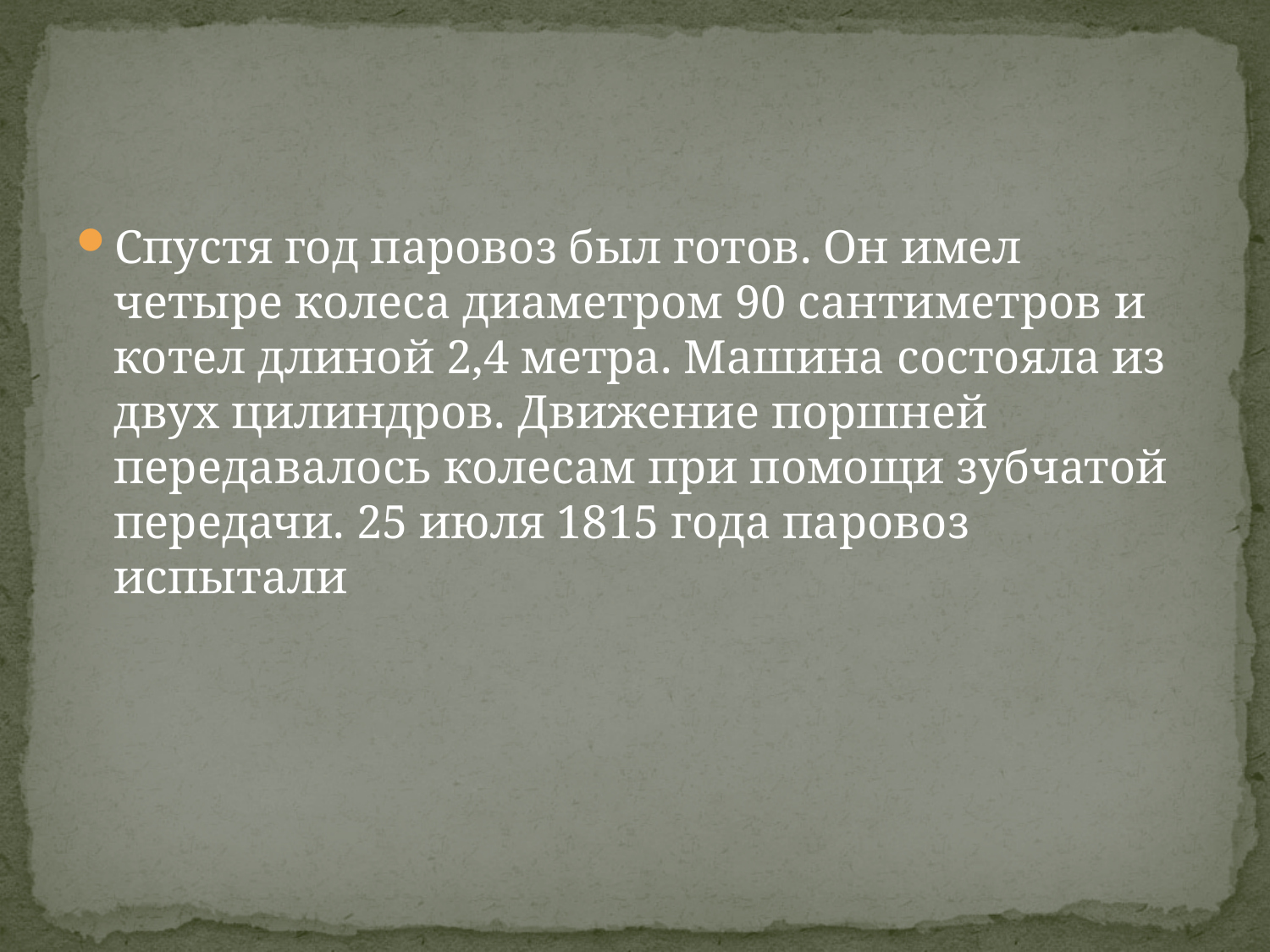

#
Спустя год паровоз был готов. Он имел четыре колеса диаметром 90 сантиметров и котел длиной 2,4 метра. Машина состояла из двух цилиндров. Движение поршней передавалось колесам при помощи зубчатой передачи. 25 июля 1815 года паровоз испытали